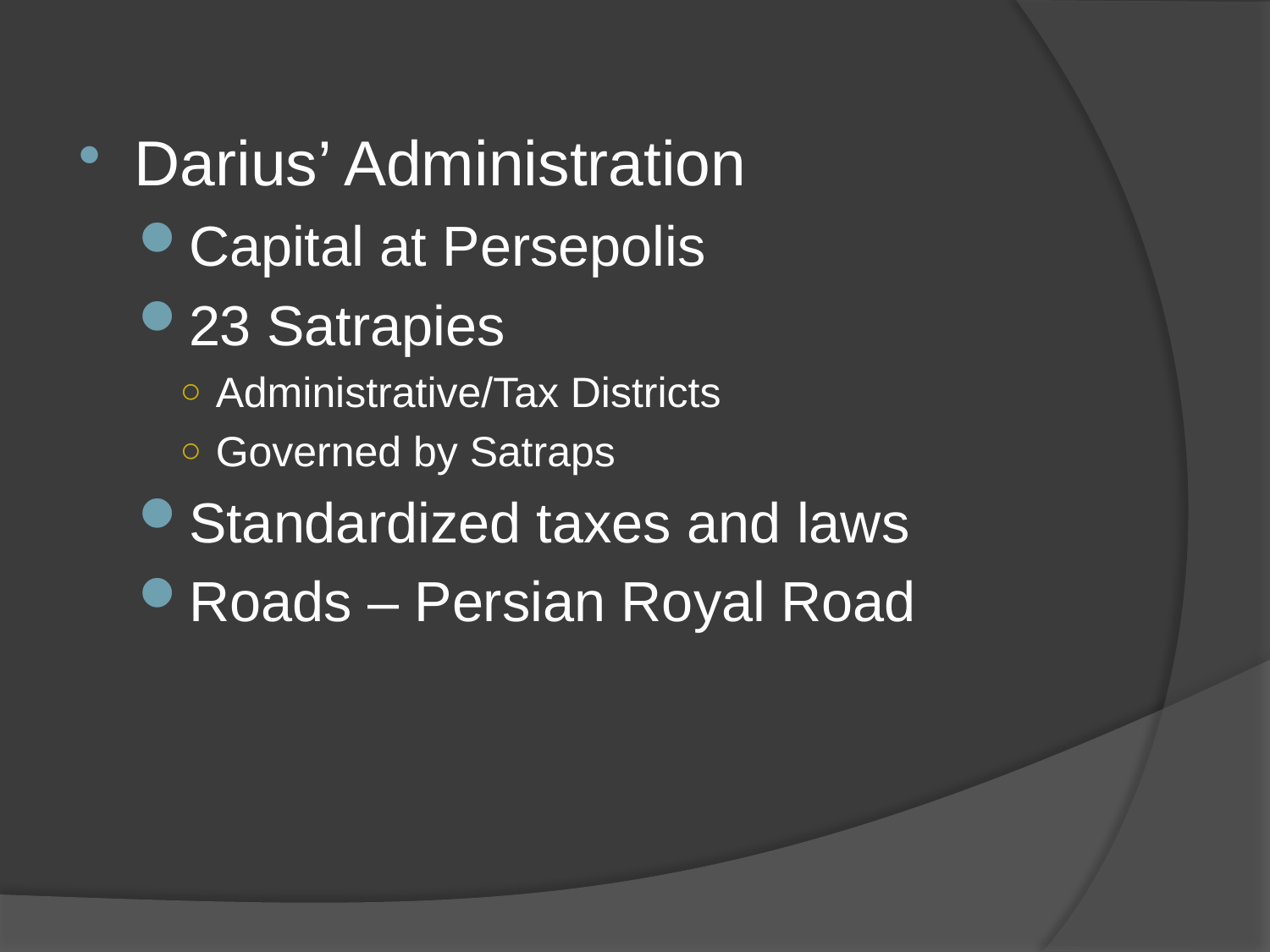

Darius’ Administration
Capital at Persepolis
23 Satrapies
Administrative/Tax Districts
Governed by Satraps
Standardized taxes and laws
Roads – Persian Royal Road